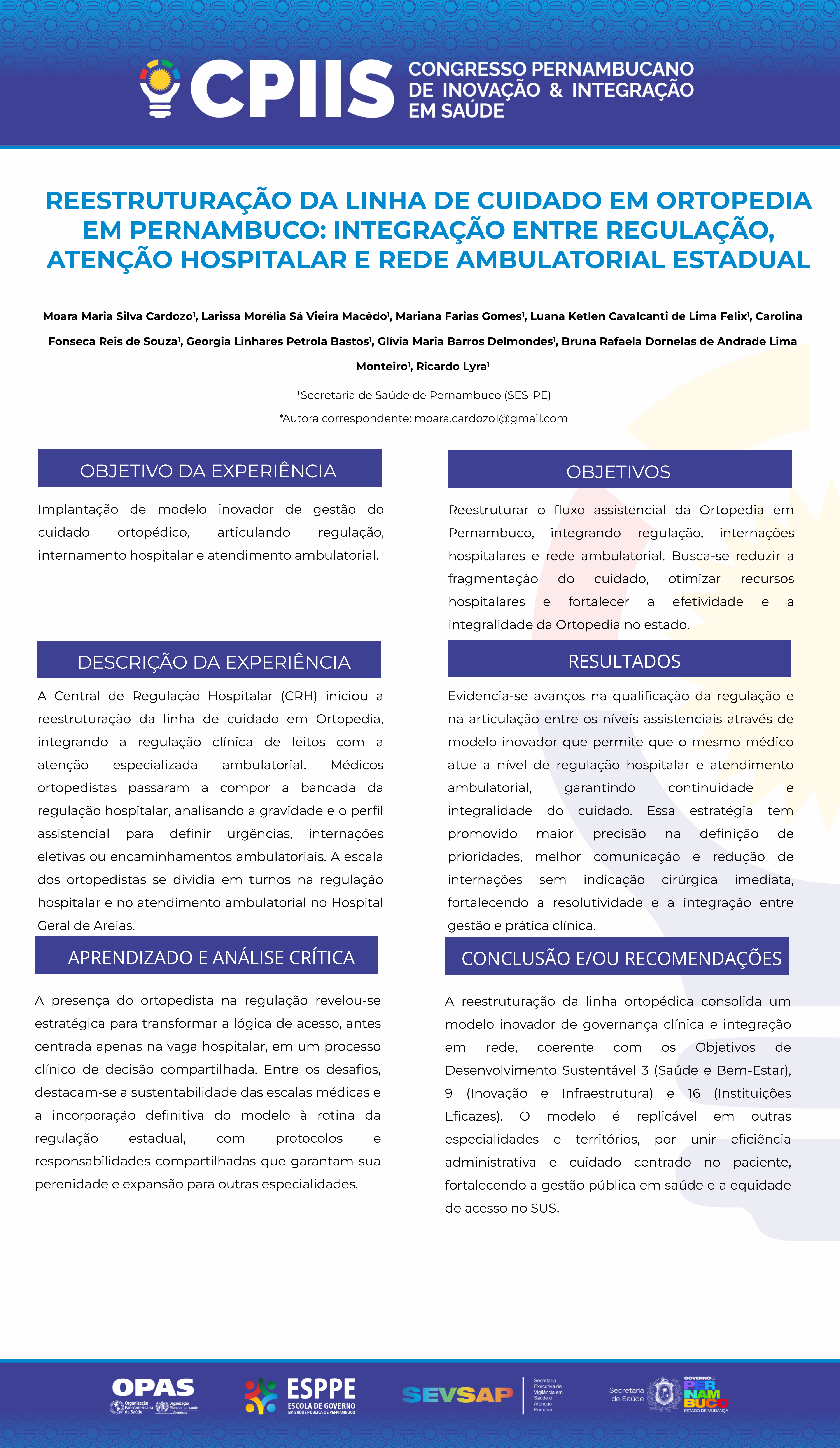

REESTRUTURAÇÃO DA LINHA DE CUIDADO EM ORTOPEDIA EM PERNAMBUCO: INTEGRAÇÃO ENTRE REGULAÇÃO, ATENÇÃO HOSPITALAR E REDE AMBULATORIAL ESTADUAL
Moara Maria Silva Cardozo1, Larissa Morélia Sá Vieira Macêdo1, Mariana Farias Gomes1, Luana Ketlen Cavalcanti de Lima Felix1, Carolina Fonseca Reis de Souza1, Georgia Linhares Petrola Bastos1, Glívia Maria Barros Delmondes1, Bruna Rafaela Dornelas de Andrade Lima Monteiro1, Ricardo Lyra1
¹Secretaria de Saúde de Pernambuco (SES-PE)
*Autora correspondente: moara.cardozo1@gmail.com

OBJETIVO DA EXPERIÊNCIA
OBJETIVOS
Implantação de modelo inovador de gestão do cuidado ortopédico, articulando regulação, internamento hospitalar e atendimento ambulatorial.

Reestruturar o fluxo assistencial da Ortopedia em Pernambuco, integrando regulação, internações hospitalares e rede ambulatorial. Busca-se reduzir a fragmentação do cuidado, otimizar recursos hospitalares e fortalecer a efetividade e a integralidade da Ortopedia no estado.

RESULTADOS
DESCRIÇÃO DA EXPERIÊNCIA
A Central de Regulação Hospitalar (CRH) iniciou a reestruturação da linha de cuidado em Ortopedia, integrando a regulação clínica de leitos com a atenção especializada ambulatorial. Médicos ortopedistas passaram a compor a bancada da regulação hospitalar, analisando a gravidade e o perfil assistencial para definir urgências, internações eletivas ou encaminhamentos ambulatoriais. A escala dos ortopedistas se dividia em turnos na regulação hospitalar e no atendimento ambulatorial no Hospital Geral de Areias.
Evidencia-se avanços na qualificação da regulação e na articulação entre os níveis assistenciais através de modelo inovador que permite que o mesmo médico atue a nível de regulação hospitalar e atendimento ambulatorial, garantindo continuidade e integralidade do cuidado. Essa estratégia tem promovido maior precisão na definição de prioridades, melhor comunicação e redução de internações sem indicação cirúrgica imediata, fortalecendo a resolutividade e a integração entre gestão e prática clínica.

APRENDIZADO E ANÁLISE CRÍTICA
CONCLUSÃO E/OU RECOMENDAÇÕES
A presença do ortopedista na regulação revelou-se estratégica para transformar a lógica de acesso, antes centrada apenas na vaga hospitalar, em um processo clínico de decisão compartilhada. Entre os desafios, destacam-se a sustentabilidade das escalas médicas e a incorporação definitiva do modelo à rotina da regulação estadual, com protocolos e responsabilidades compartilhadas que garantam sua perenidade e expansão para outras especialidades.
A reestruturação da linha ortopédica consolida um modelo inovador de governança clínica e integração em rede, coerente com os Objetivos de Desenvolvimento Sustentável 3 (Saúde e Bem-Estar), 9 (Inovação e Infraestrutura) e 16 (Instituições Eficazes). O modelo é replicável em outras especialidades e territórios, por unir eficiência administrativa e cuidado centrado no paciente, fortalecendo a gestão pública em saúde e a equidade de acesso no SUS.